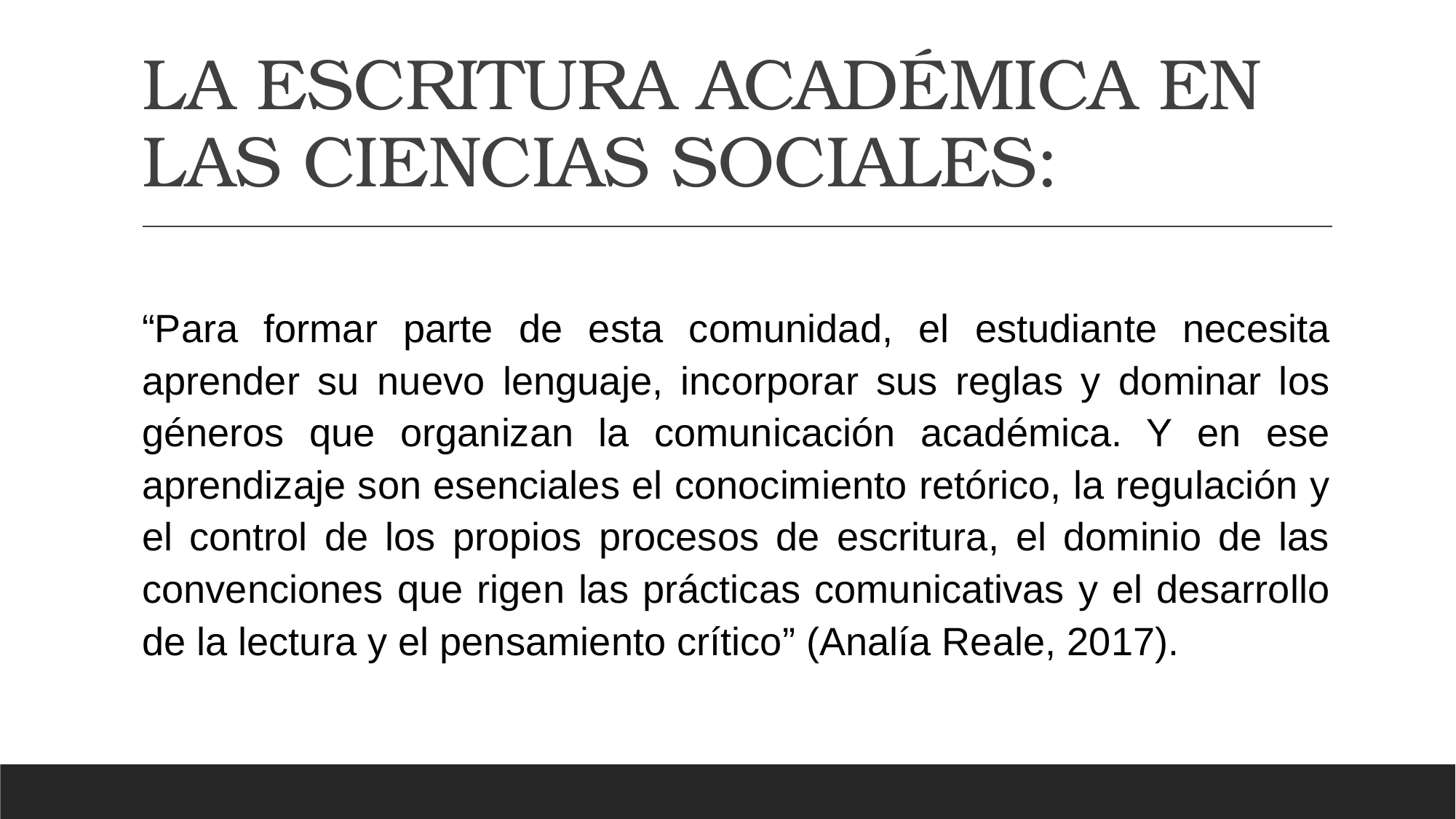

# LA ESCRITURA ACADÉMICA EN LAS CIENCIAS SOCIALES:
“Para formar parte de esta comunidad, el estudiante necesita aprender su nuevo lenguaje, incorporar sus reglas y dominar los géneros que organizan la comunicación académica. Y en ese aprendizaje son esenciales el conocimiento retórico, la regulación y el control de los propios procesos de escritura, el dominio de las convenciones que rigen las prácticas comunicativas y el desarrollo de la lectura y el pensamiento crítico” (Analía Reale, 2017).